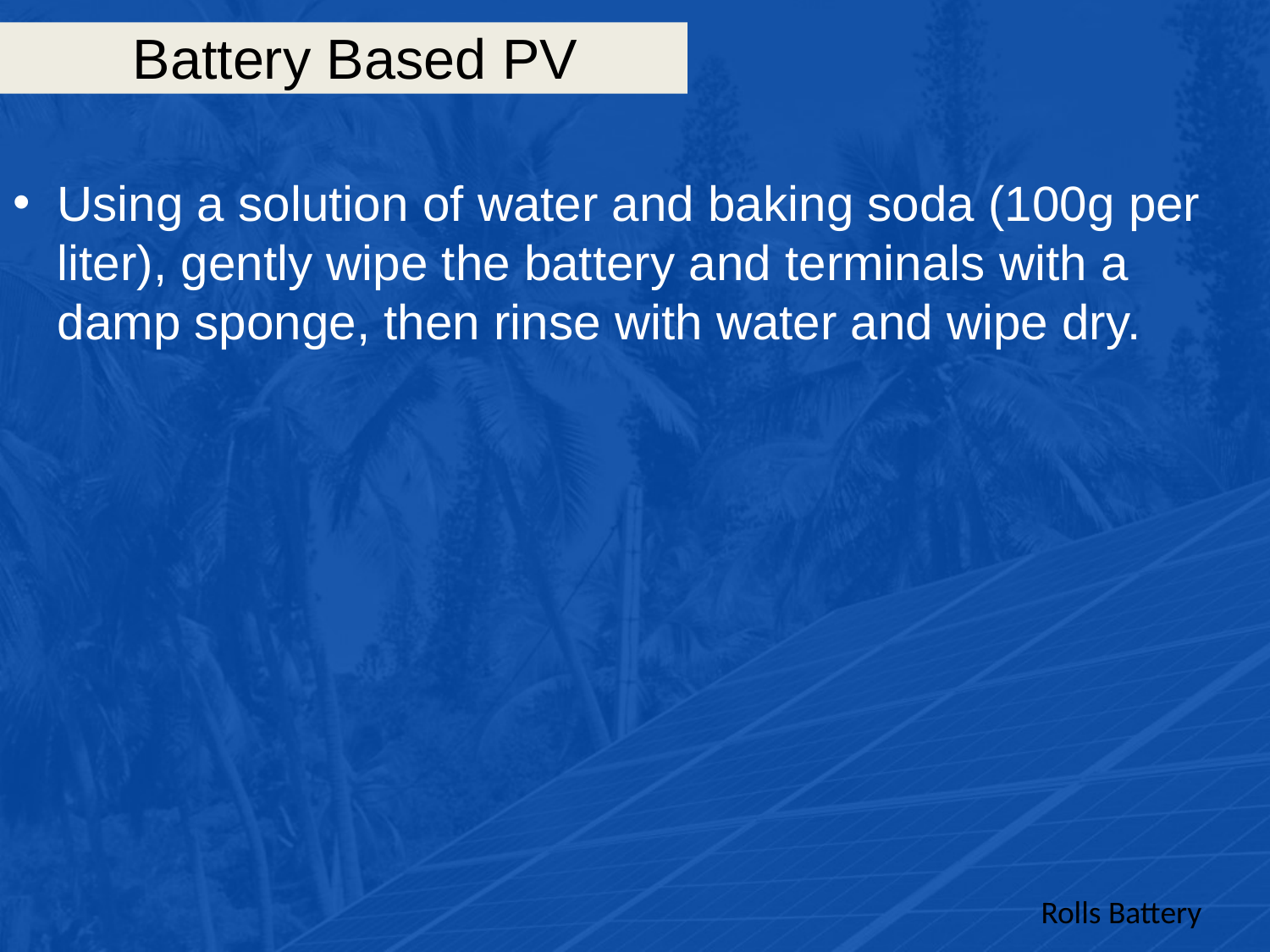

# Battery Based PV
Using a solution of water and baking soda (100g per liter), gently wipe the battery and terminals with a damp sponge, then rinse with water and wipe dry.

Rolls Battery